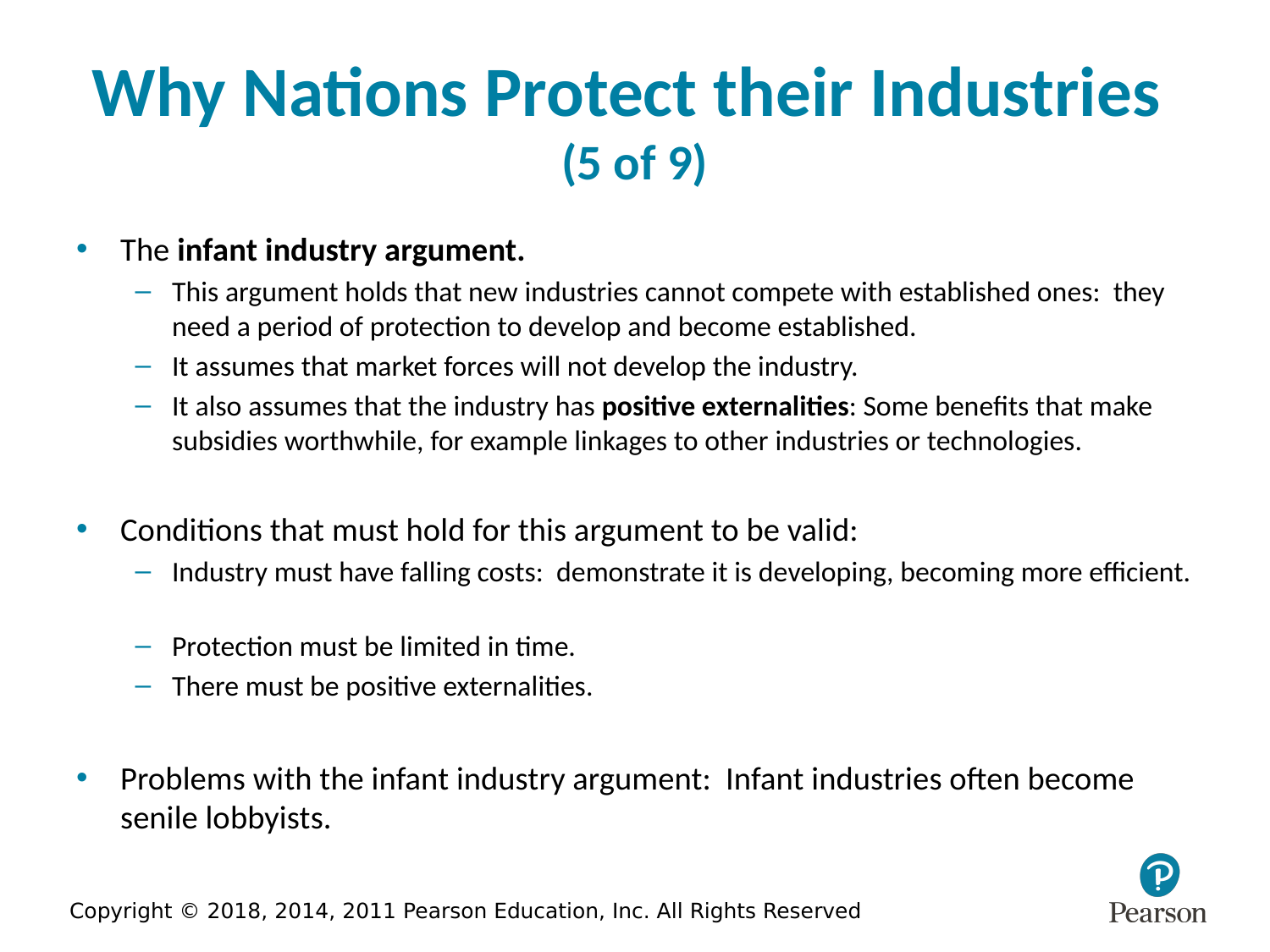

# Why Nations Protect their Industries (5 of 9)
The infant industry argument.
This argument holds that new industries cannot compete with established ones:  they need a period of protection to develop and become established.
It assumes that market forces will not develop the industry.
It also assumes that the industry has positive externalities: Some benefits that make subsidies worthwhile, for example linkages to other industries or technologies.

Conditions that must hold for this argument to be valid:
Industry must have falling costs:  demonstrate it is developing, becoming more efficient.
Protection must be limited in time.
There must be positive externalities.

Problems with the infant industry argument:  Infant industries often become senile lobbyists.